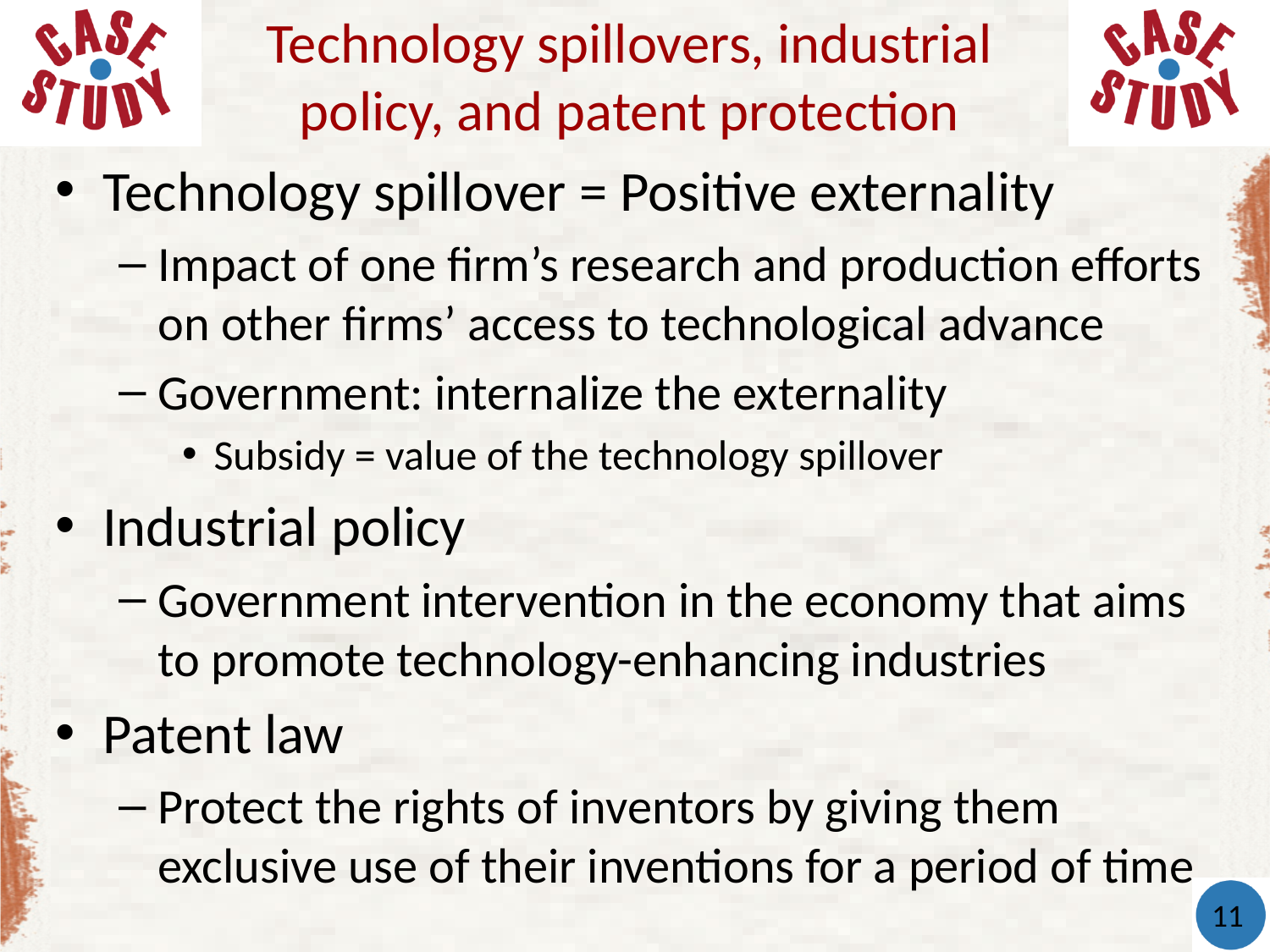

# Technology spillovers, industrial policy, and patent protection
Technology spillover = Positive externality
Impact of one firm’s research and production efforts on other firms’ access to technological advance
Government: internalize the externality
Subsidy = value of the technology spillover
Industrial policy
Government intervention in the economy that aims to promote technology-enhancing industries
Patent law
Protect the rights of inventors by giving them exclusive use of their inventions for a period of time
11